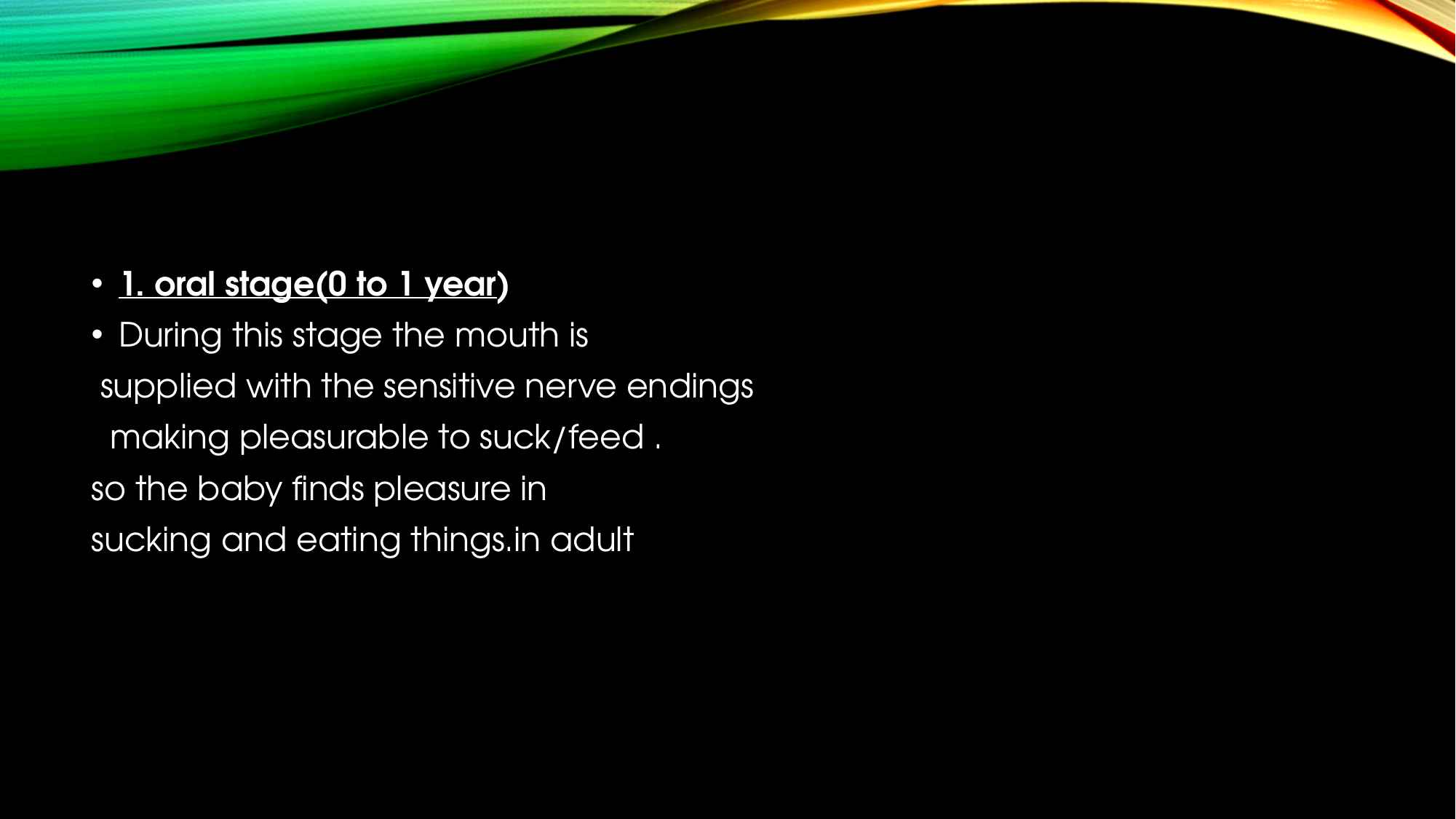

#
1. oral stage(0 to 1 year)
During this stage the mouth is
 supplied with the sensitive nerve endings
  making pleasurable to suck/feed .
so the baby finds pleasure in
sucking and eating things.in adult